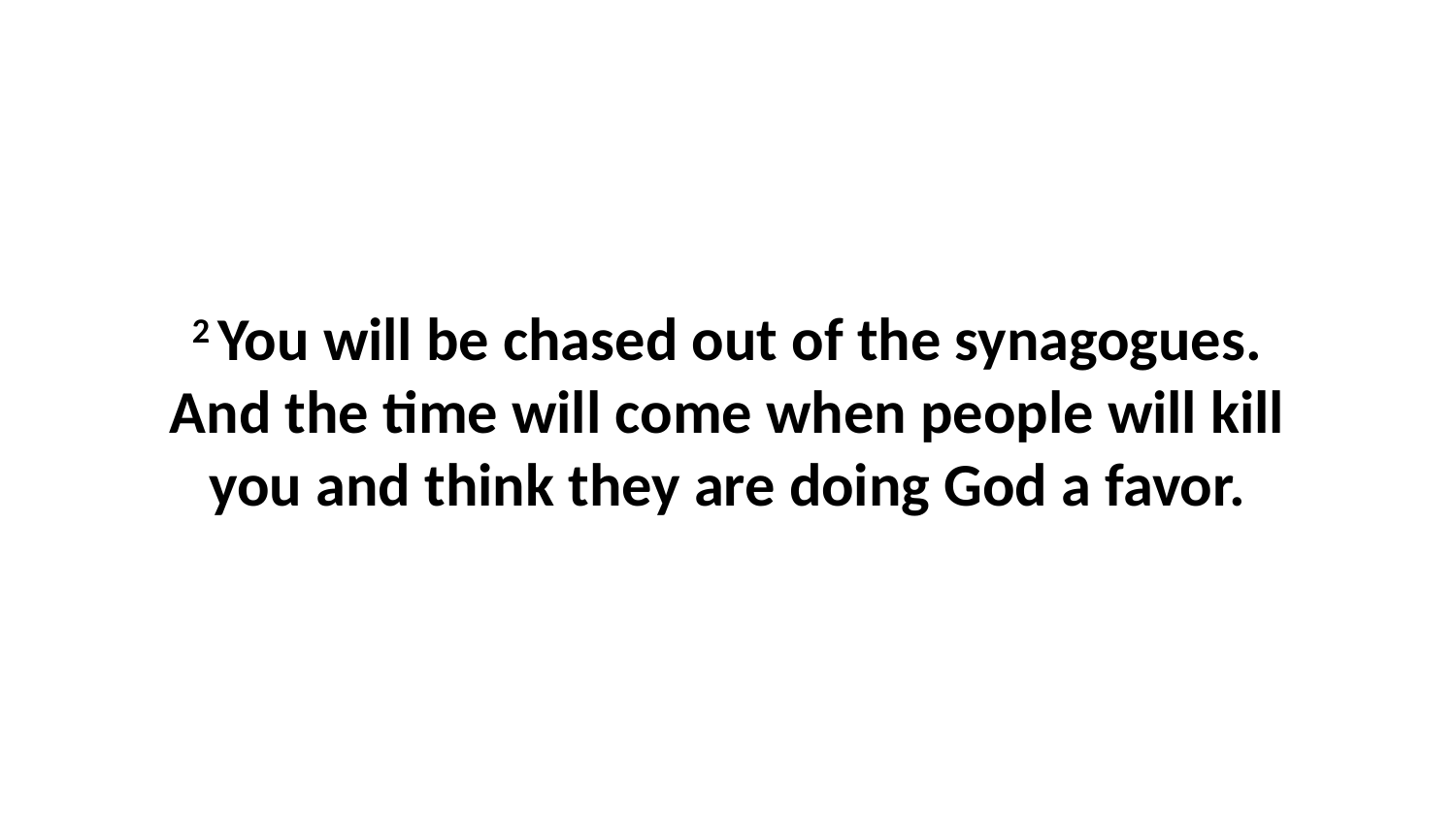

2 You will be chased out of the synagogues. And the time will come when people will kill you and think they are doing God a favor.